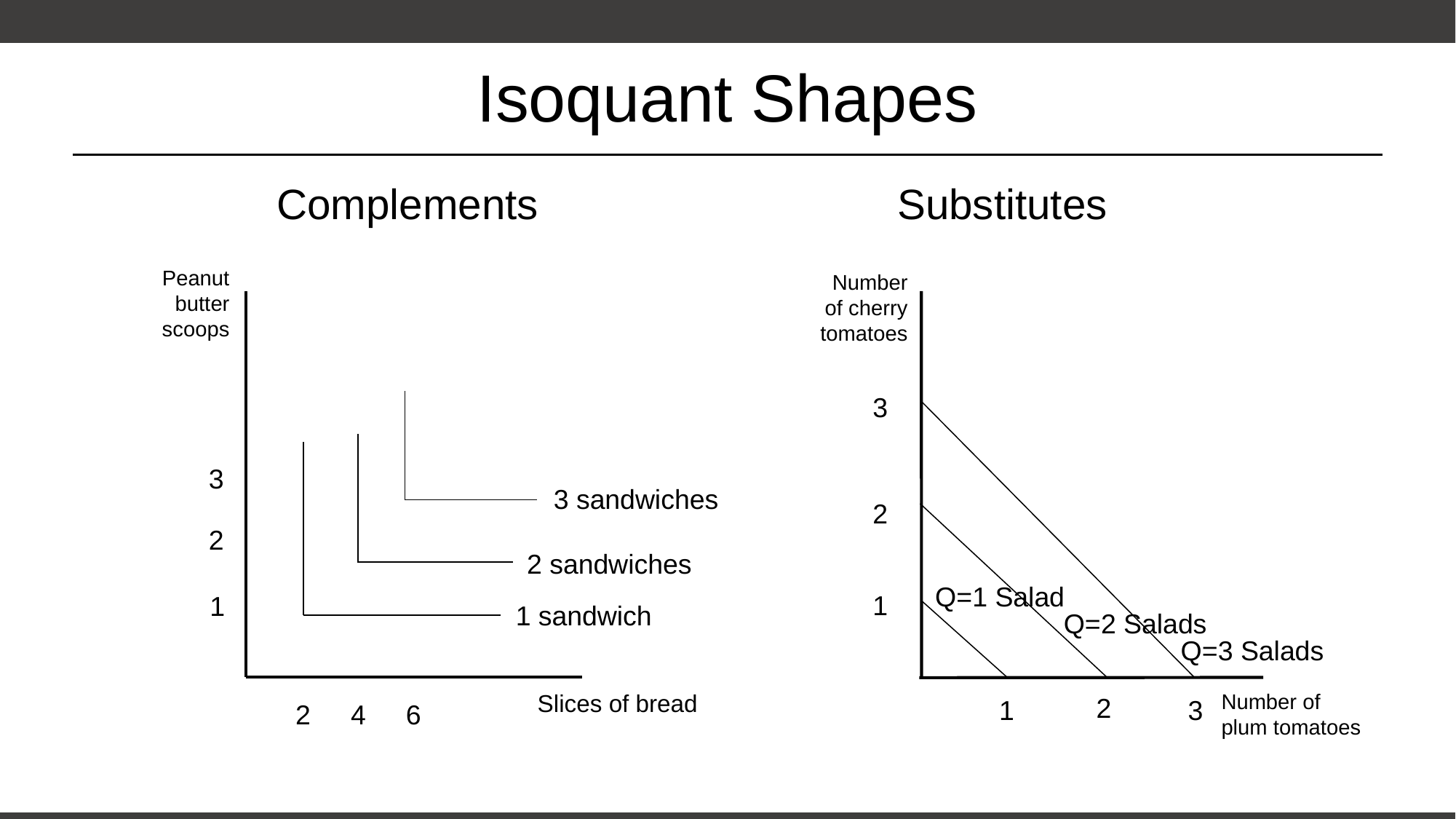

# Isoquant Shapes
 Complements
Substitutes
Peanut
butter
scoops
Number
of cherry tomatoes
3
3
3 sandwiches
2
2
2 sandwiches
Q=1 Salad

1
1
1 sandwich
Q=2 Salads
Q=3 Salads
Slices of bread
Number of
plum tomatoes
2
1
3
2
4
6